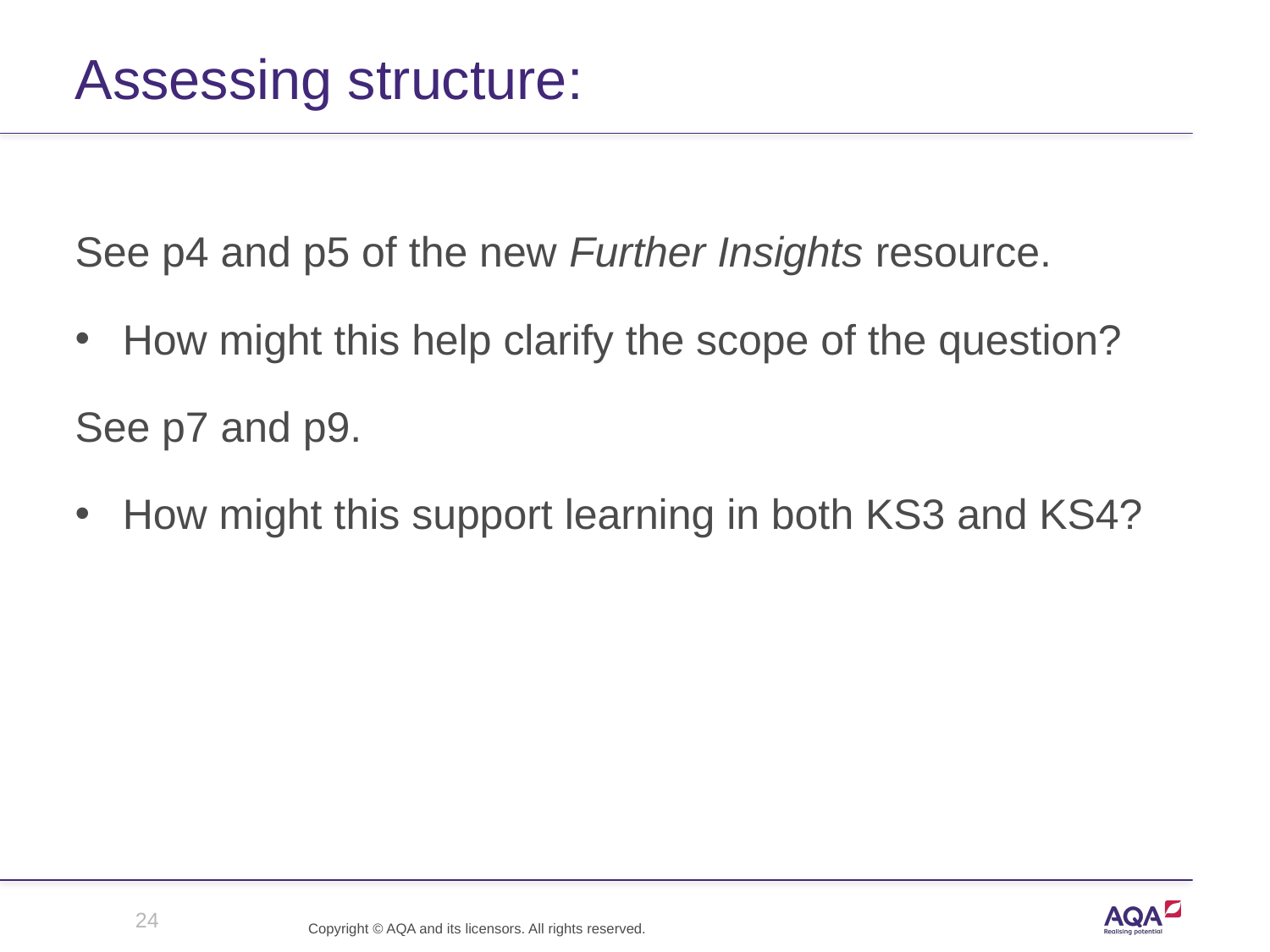

# Assessing structure:
See p4 and p5 of the new Further Insights resource.

How might this help clarify the scope of the question?

See p7 and p9.

How might this support learning in both KS3 and KS4?

24
Copyright © AQA and its licensors. All rights reserved.